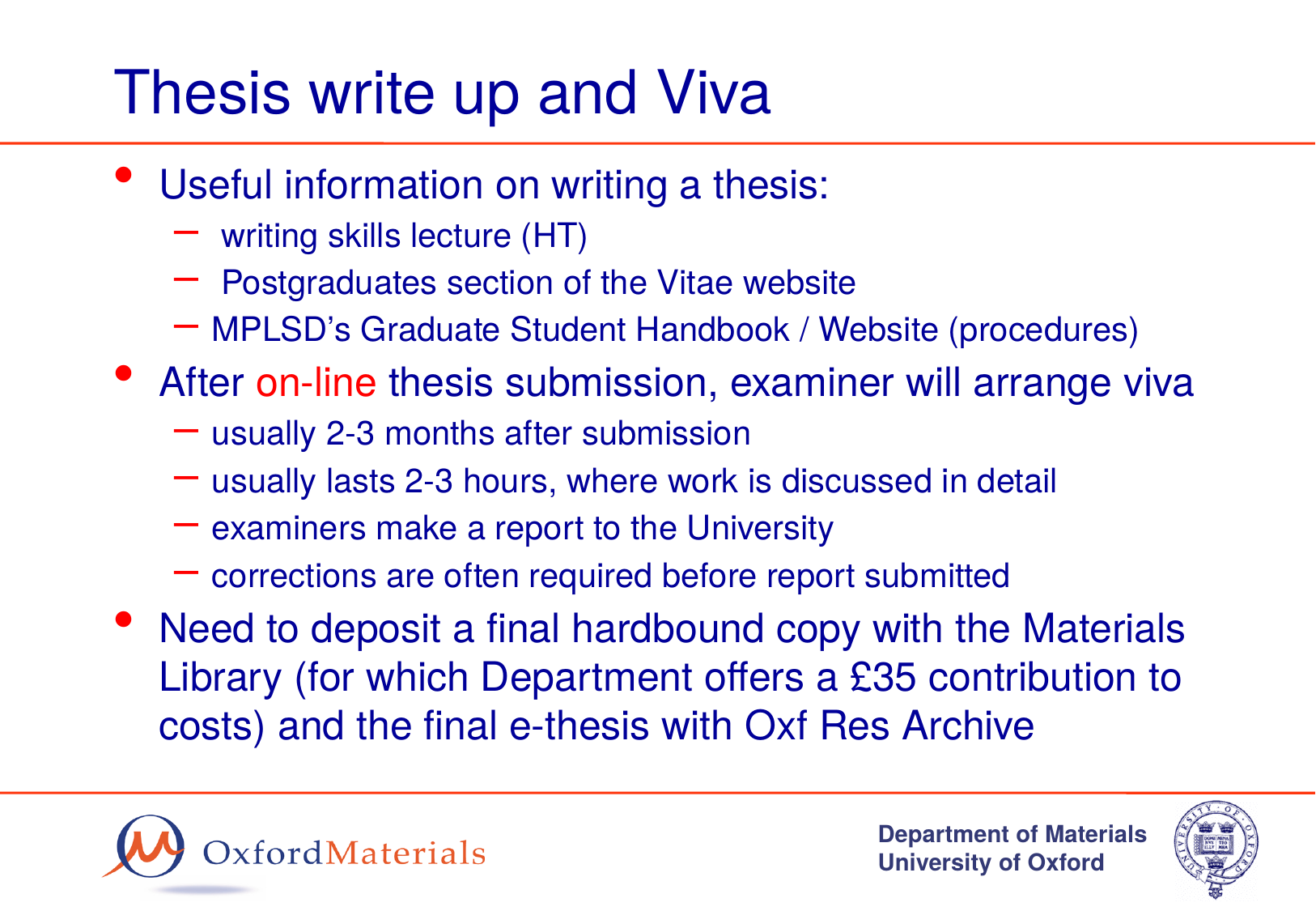

# Thesis write up and Viva
Useful information on writing a thesis:
 writing skills lecture (HT)
 Postgraduates section of the Vitae website
MPLSD’s Graduate Student Handbook / Website (procedures)
After on-line thesis submission, examiner will arrange viva
usually 2-3 months after submission
usually lasts 2-3 hours, where work is discussed in detail
examiners make a report to the University
corrections are often required before report submitted
Need to deposit a final hardbound copy with the Materials Library (for which Department offers a £35 contribution to costs) and the final e-thesis with Oxf Res Archive